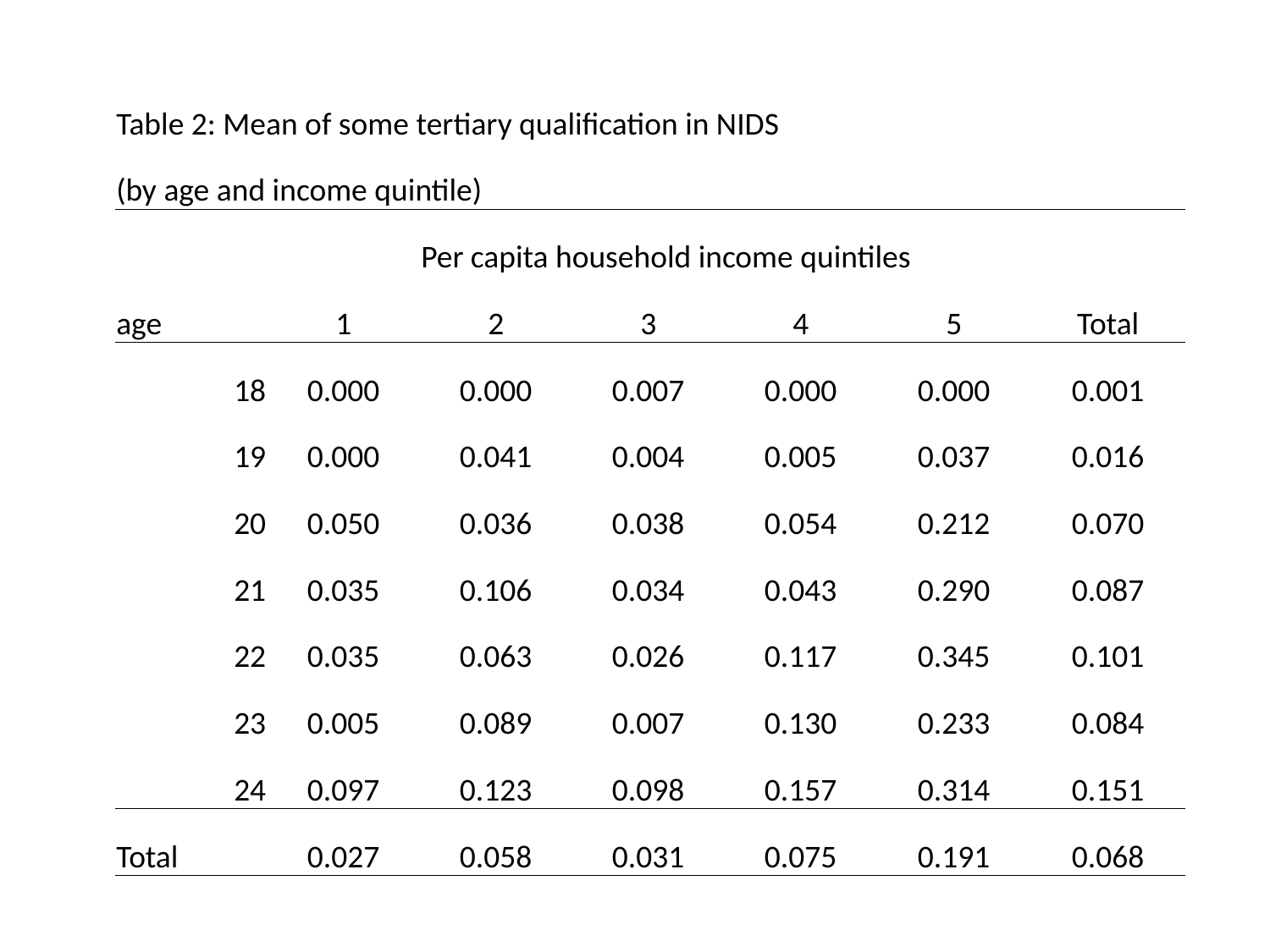

| Table 2: Mean of some tertiary qualification in NIDS |  |  |  |  |  |  |
| --- | --- | --- | --- | --- | --- | --- |
| (by age and income quintile) |  |  |  |  |  |  |
|  |  | Per capita household income quintiles |  |  |  |  |
| age | 1 | 2 | 3 | 4 | 5 | Total |
| 18 | 0.000 | 0.000 | 0.007 | 0.000 | 0.000 | 0.001 |
| 19 | 0.000 | 0.041 | 0.004 | 0.005 | 0.037 | 0.016 |
| 20 | 0.050 | 0.036 | 0.038 | 0.054 | 0.212 | 0.070 |
| 21 | 0.035 | 0.106 | 0.034 | 0.043 | 0.290 | 0.087 |
| 22 | 0.035 | 0.063 | 0.026 | 0.117 | 0.345 | 0.101 |
| 23 | 0.005 | 0.089 | 0.007 | 0.130 | 0.233 | 0.084 |
| 24 | 0.097 | 0.123 | 0.098 | 0.157 | 0.314 | 0.151 |
| Total | 0.027 | 0.058 | 0.031 | 0.075 | 0.191 | 0.068 |